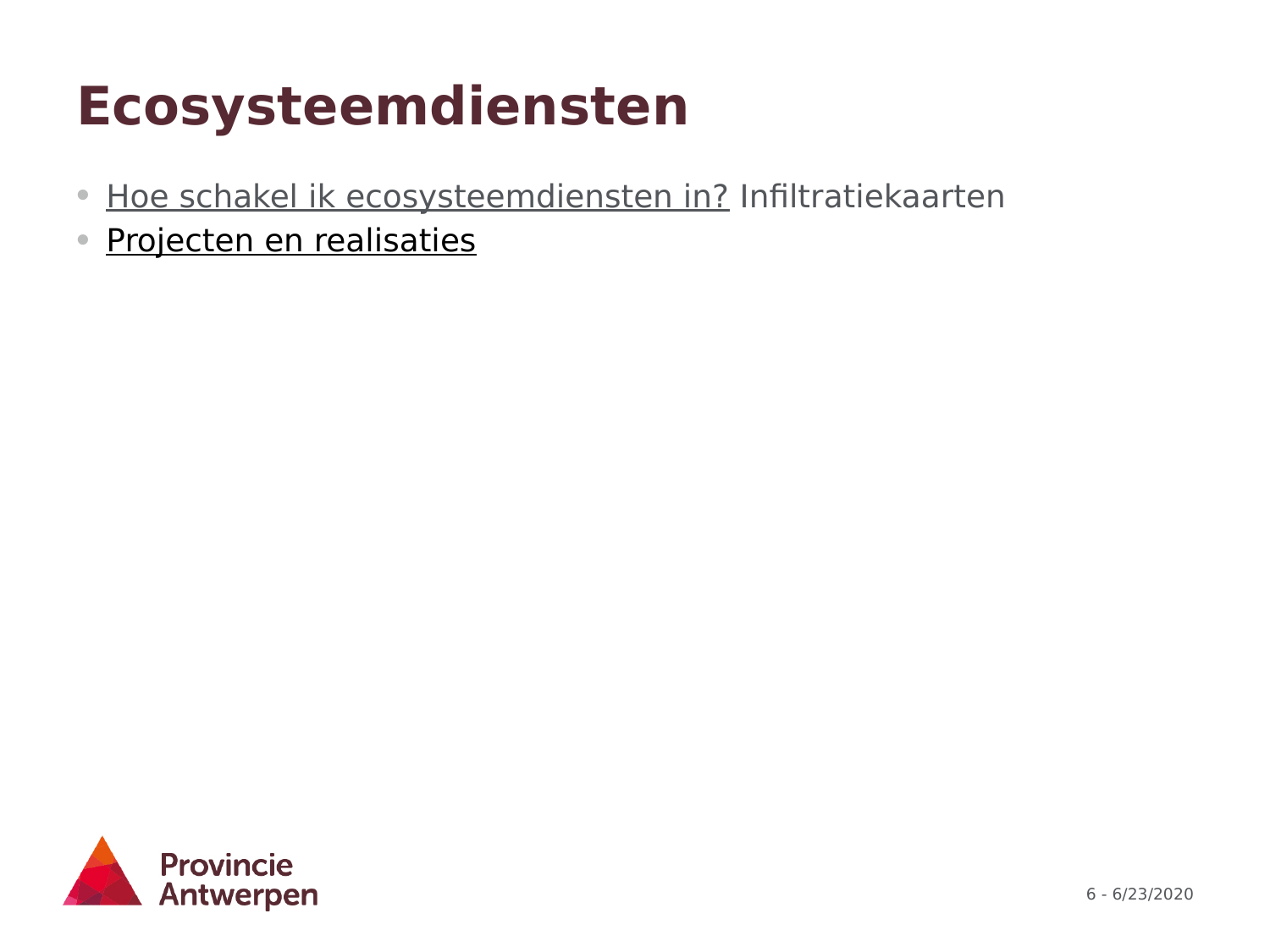

# Ecosysteemdiensten
Hoe schakel ik ecosysteemdiensten in? Infiltratiekaarten
Projecten en realisaties